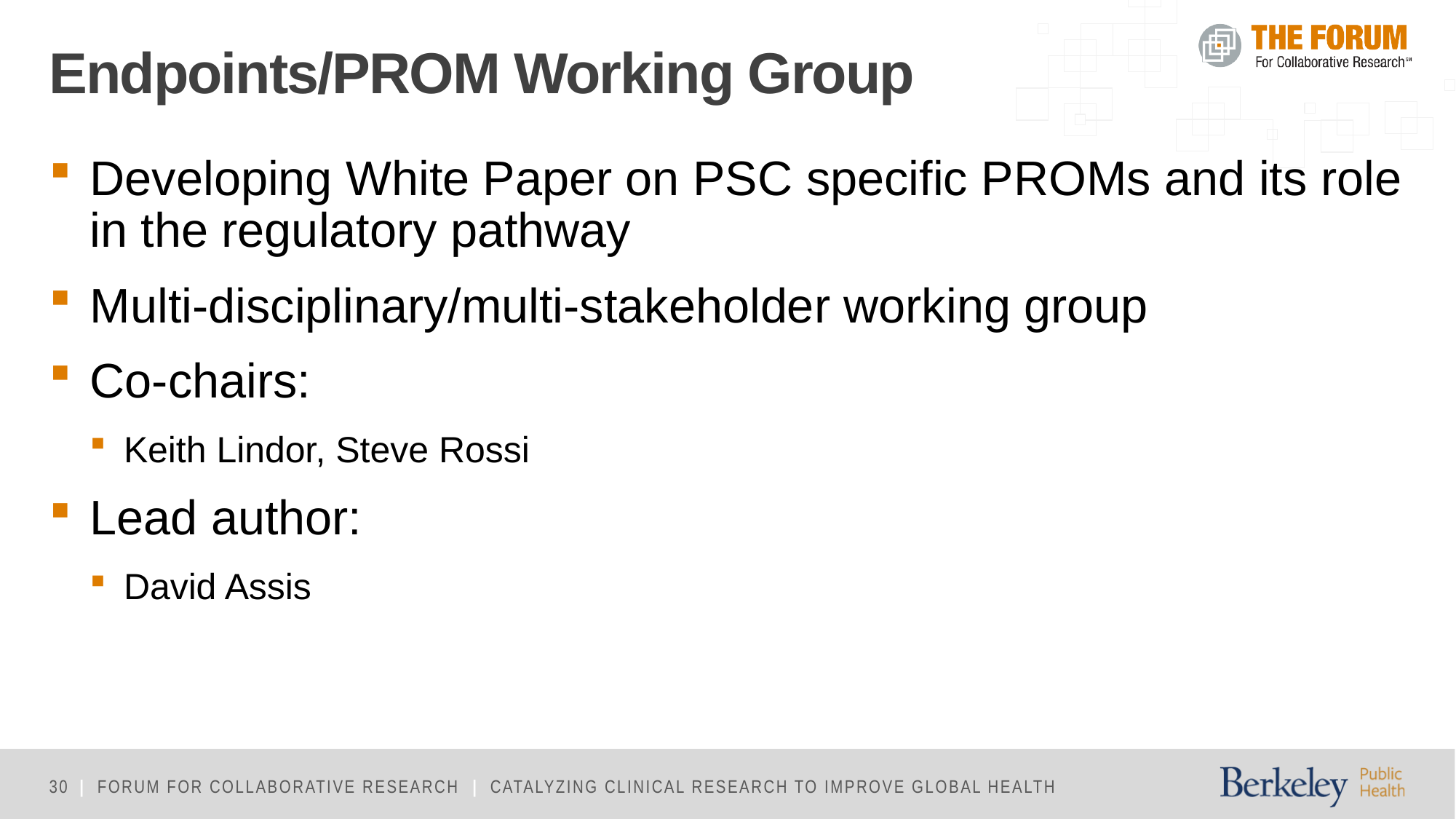

# Endpoints/PROM Working Group
Developing White Paper on PSC specific PROMs and its role in the regulatory pathway
Multi-disciplinary/multi-stakeholder working group
Co-chairs:
Keith Lindor, Steve Rossi
Lead author:
David Assis